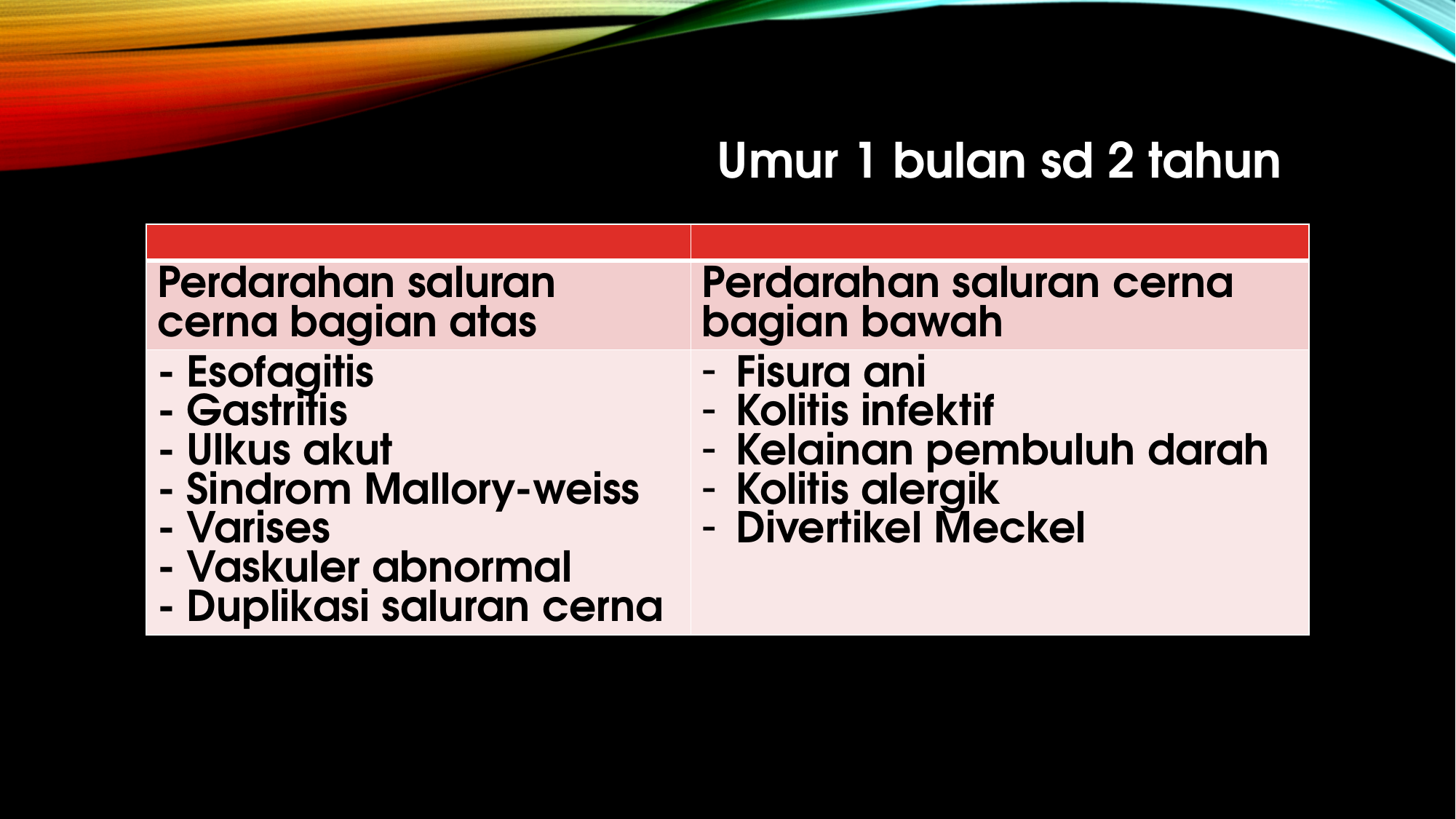

Umur 1 bulan sd 2 tahun
|  |  |
| --- | --- |
| Perdarahan saluran cerna bagian atas | Perdarahan saluran cerna bagian bawah |
| - Esofagitis - Gastritis - Ulkus akut - Sindrom Mallory-weiss - Varises - Vaskuler abnormal - Duplikasi saluran cerna | Fisura ani Kolitis infektif Kelainan pembuluh darah Kolitis alergik Divertikel Meckel |